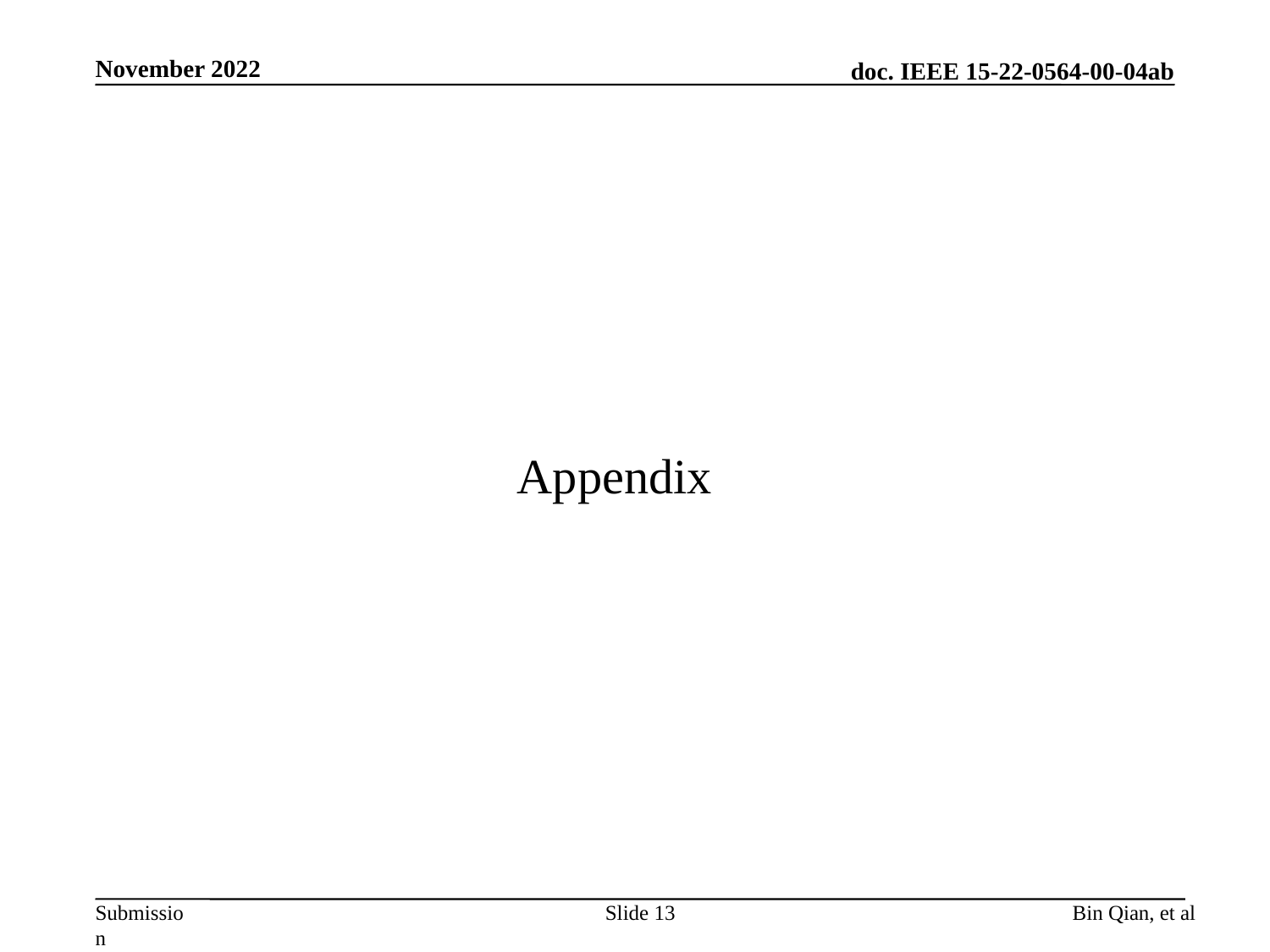

November 2022

# Appendix
Slide 13
Bin Qian, et al